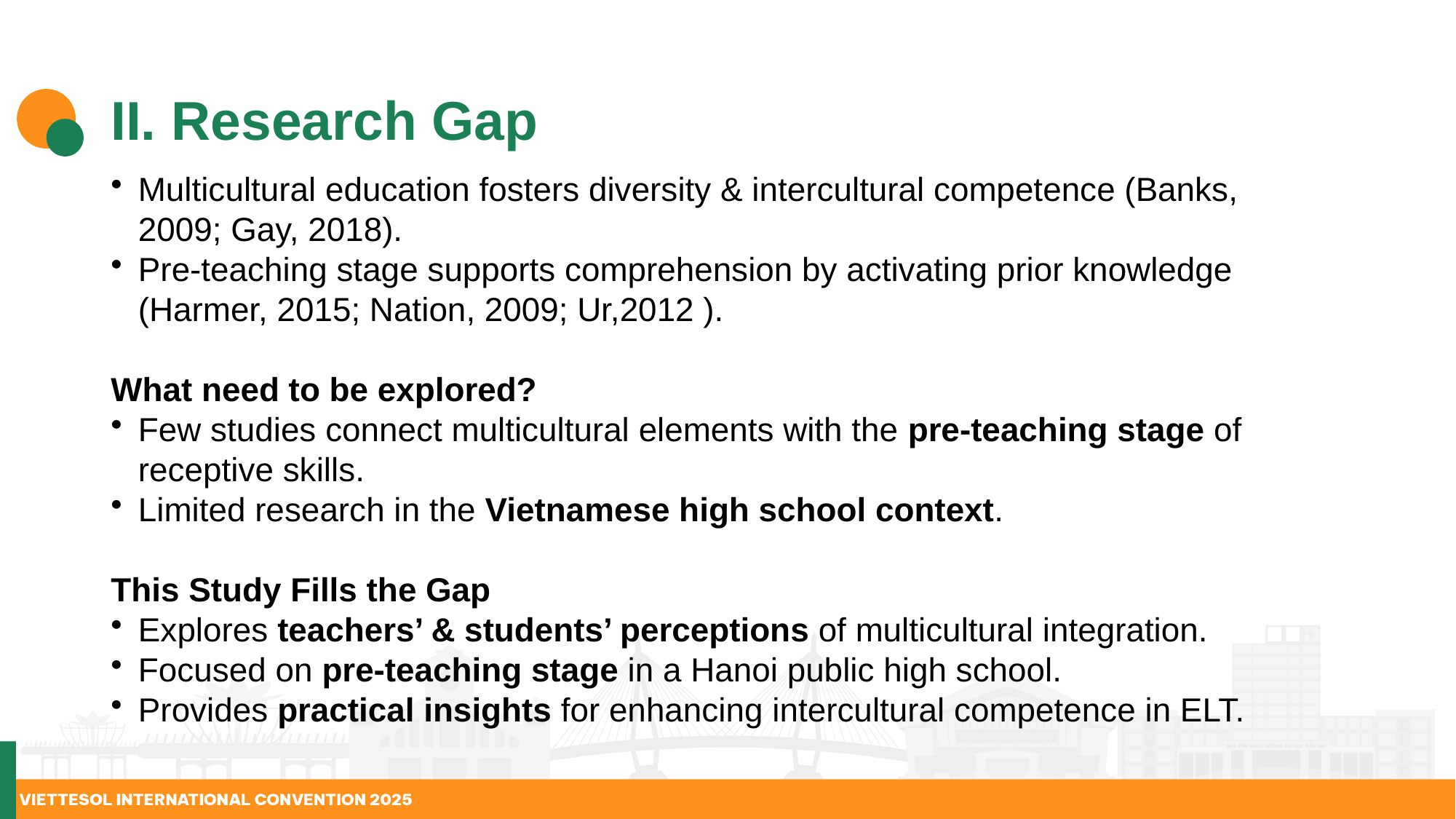

# II. Research Gap

Multicultural education fosters diversity & intercultural competence (Banks, 2009; Gay, 2018).
Pre-teaching stage supports comprehension by activating prior knowledge (Harmer, 2015; Nation, 2009; Ur,2012 ).

What need to be explored?
Few studies connect multicultural elements with the pre-teaching stage of receptive skills.
Limited research in the Vietnamese high school context.

This Study Fills the Gap
Explores teachers’ & students’ perceptions of multicultural integration.
Focused on pre-teaching stage in a Hanoi public high school.
Provides practical insights for enhancing intercultural competence in ELT.